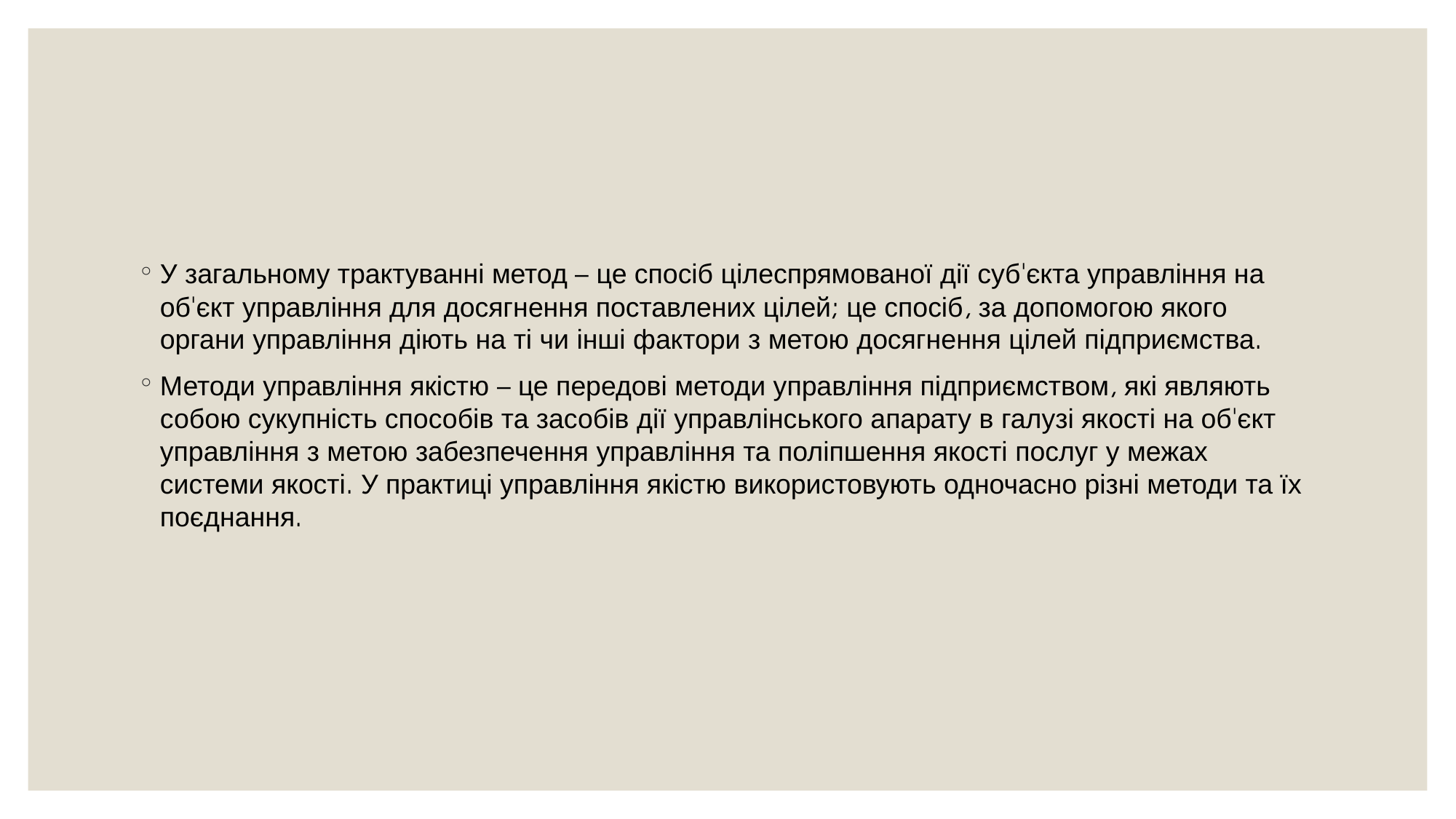

#
У загальному трактуванні метод – це спосіб цілеспрямованої дії суб'єкта управління на об'єкт управління для досягнення поставлених цілей; це спосіб, за допомогою якого органи управління діють на ті чи інші фактори з метою досягнення цілей підприємства.
Методи управління якістю – це передові методи управління підприємством, які являють собою сукупність способів та засобів дії управлінського апарату в галузі якості на об'єкт управління з метою забезпечення управління та поліпшення якості послуг у межах системи якості. У практиці управління якістю використовують одночасно різні методи та їх поєднання.